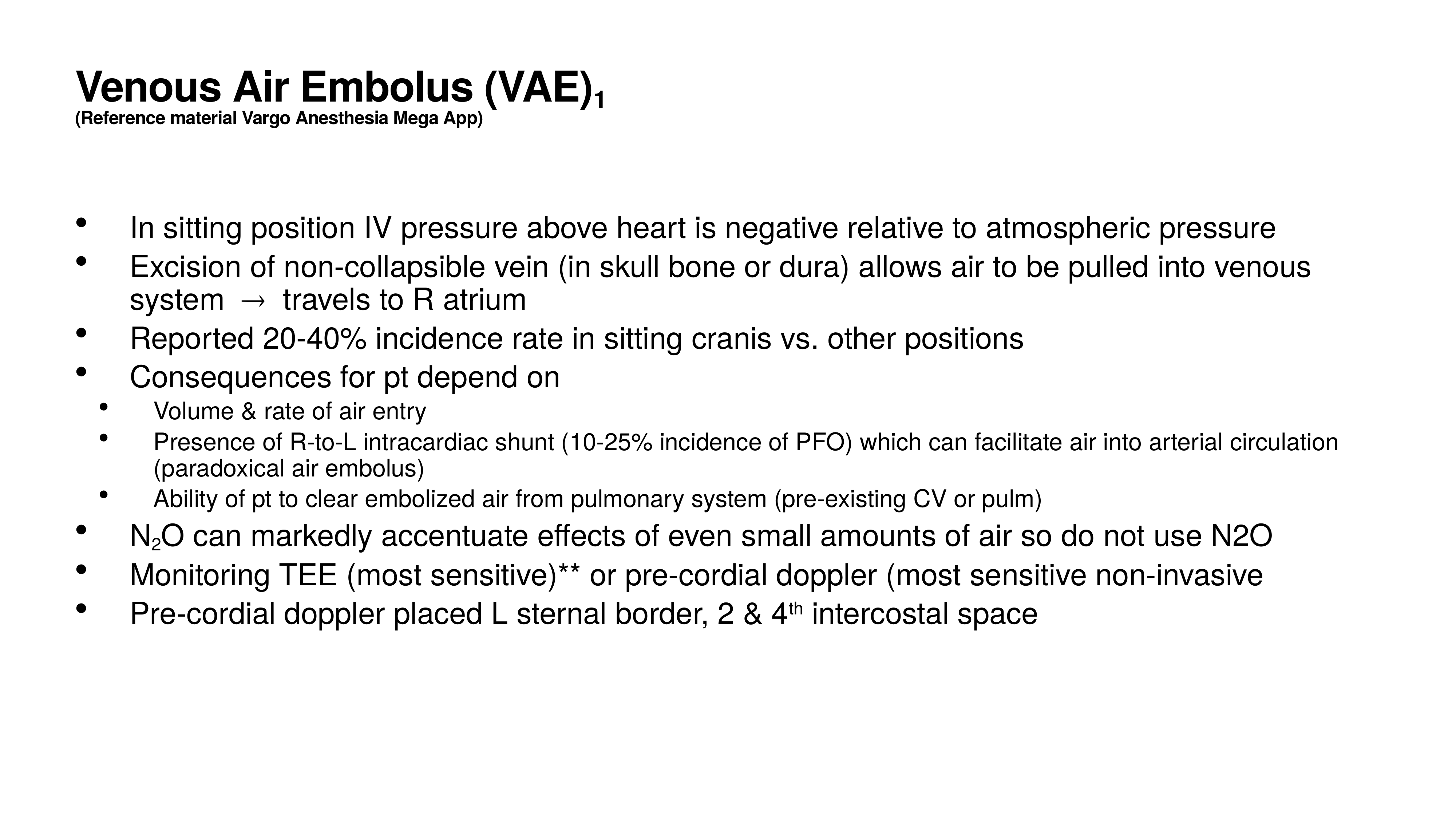

# Venous Air Embolus (VAE)1 (Reference material Vargo Anesthesia Mega App)
In sitting position IV pressure above heart is negative relative to atmospheric pressure
Excision of non-collapsible vein (in skull bone or dura) allows air to be pulled into venous system  →  travels to R atrium
Reported 20-40% incidence rate in sitting cranis vs. other positions
Consequences for pt depend on
Volume & rate of air entry
Presence of R-to-L intracardiac shunt (10-25% incidence of PFO) which can facilitate air into arterial circulation (paradoxical air embolus)
Ability of pt to clear embolized air from pulmonary system (pre-existing CV or pulm)
N2O can markedly accentuate effects of even small amounts of air so do not use N2O
Monitoring TEE (most sensitive)** or pre-cordial doppler (most sensitive non-invasive
Pre-cordial doppler placed L sternal border, 2 & 4th intercostal space